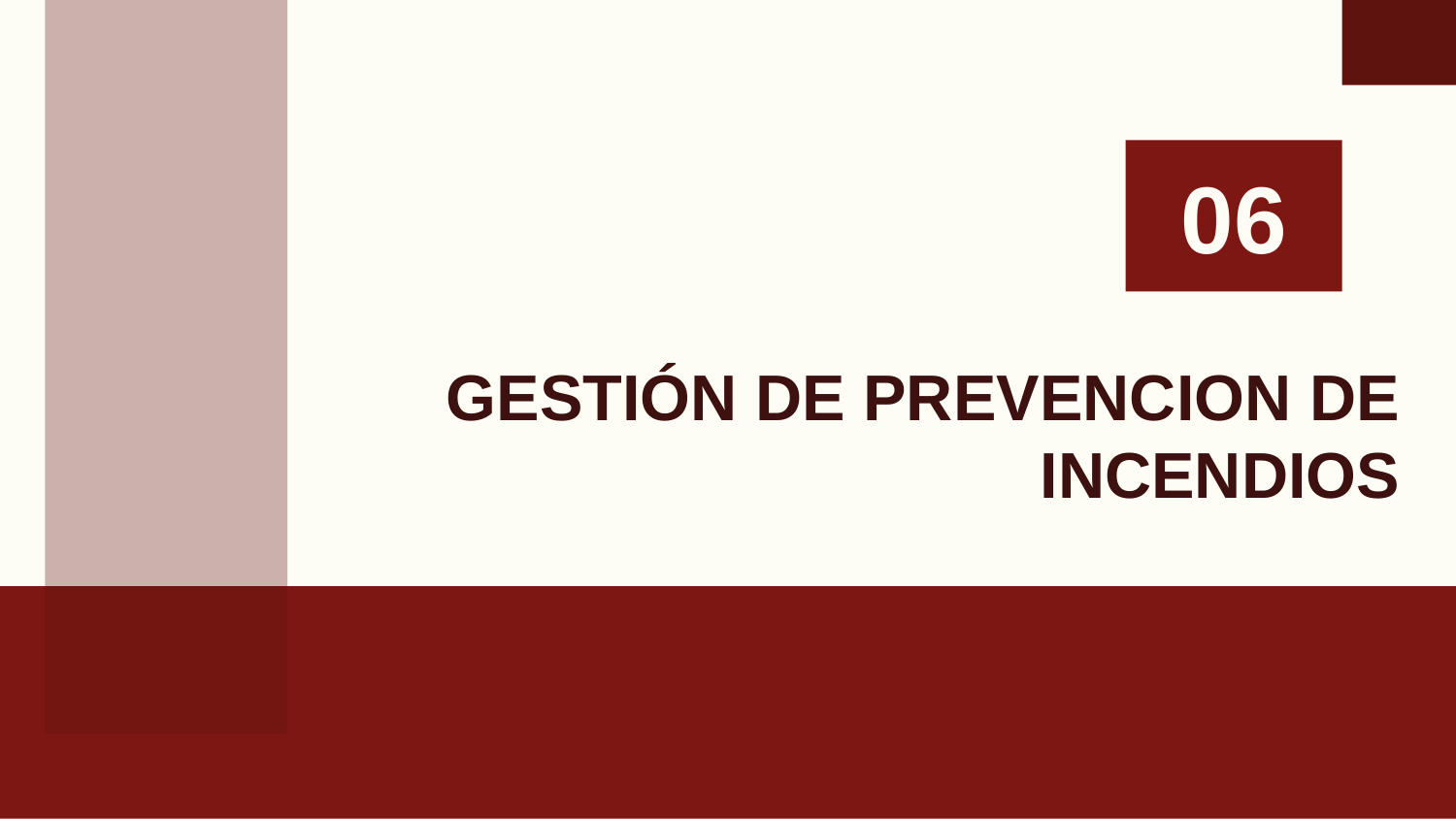

06
# GESTIÓN DE PREVENCION DE INCENDIOS